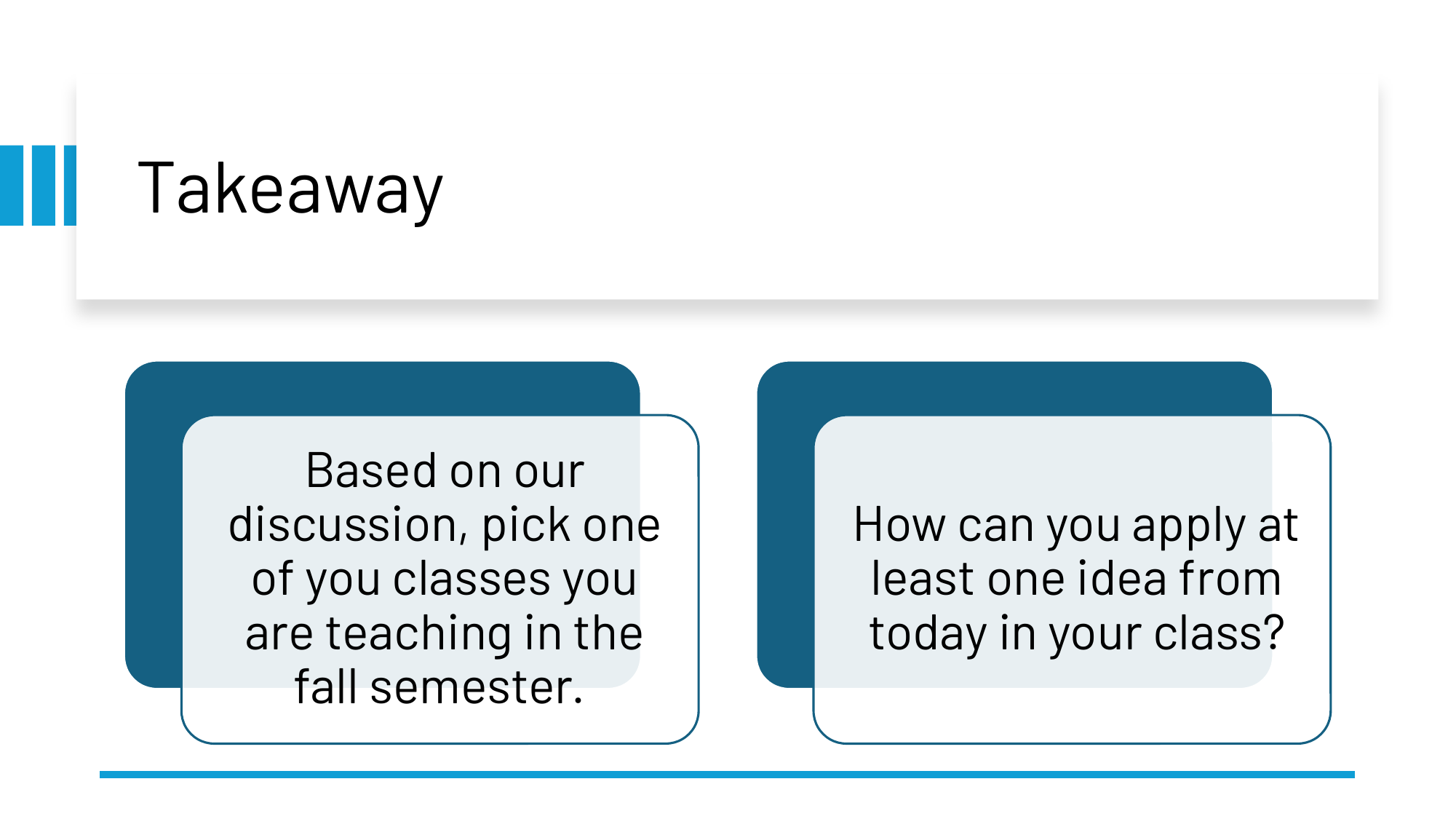

# Takeaway

Based on our discussion, pick one of you classes you are teaching in the fall semester.
How can you apply at least one idea from today in your class?